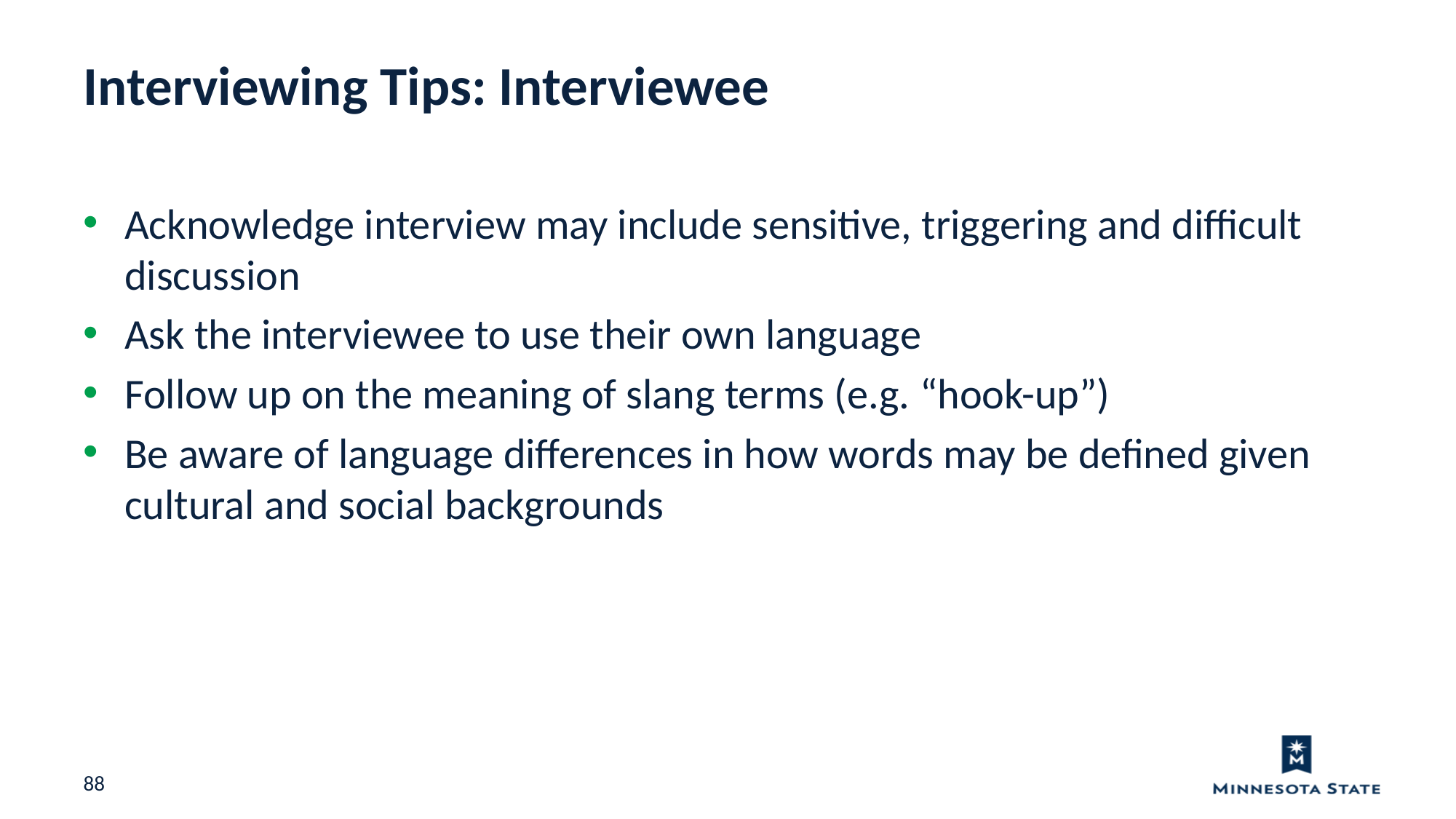

Interviewing Tips: Interviewee
Acknowledge interview may include sensitive, triggering and difficult discussion
Ask the interviewee to use their own language
Follow up on the meaning of slang terms (e.g. “hook-up”)
Be aware of language differences in how words may be defined given cultural and social backgrounds